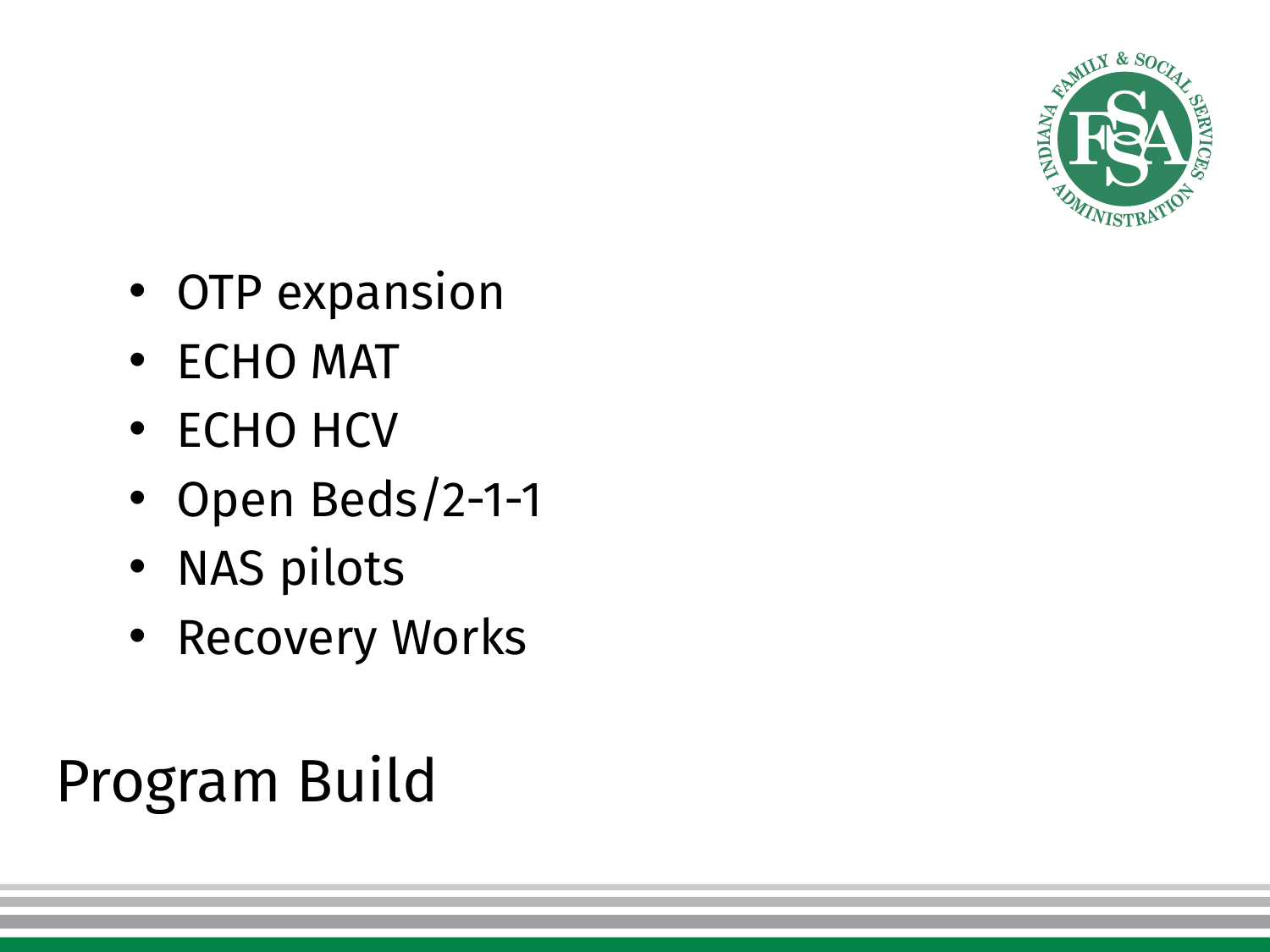

OTP expansion
ECHO MAT
ECHO HCV
Open Beds/2-1-1
NAS pilots
Recovery Works
# Program Build